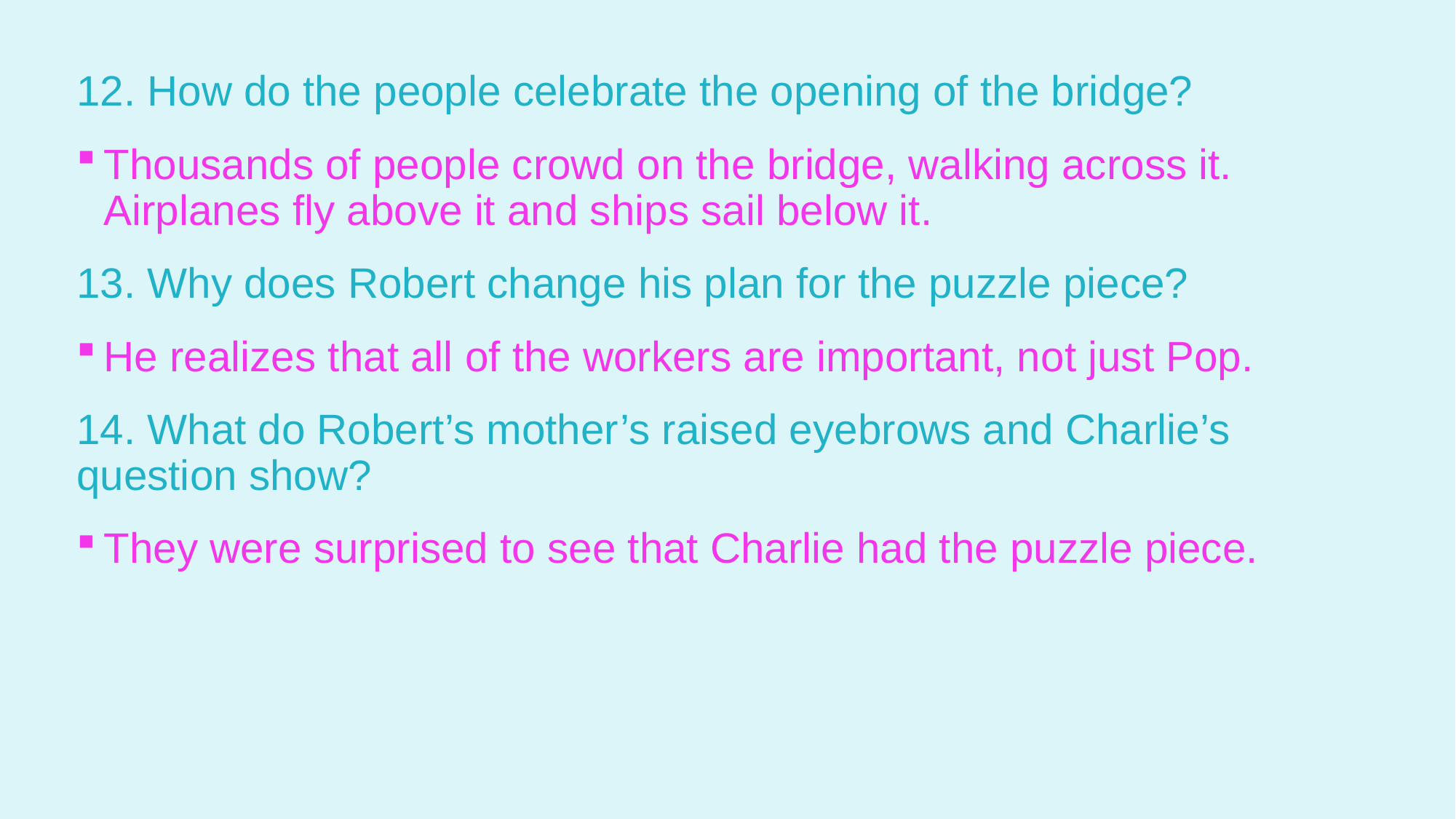

12. How do the people celebrate the opening of the bridge?
Thousands of people crowd on the bridge, walking across it. Airplanes fly above it and ships sail below it.
13. Why does Robert change his plan for the puzzle piece?
He realizes that all of the workers are important, not just Pop.
14. What do Robert’s mother’s raised eyebrows and Charlie’s question show?
They were surprised to see that Charlie had the puzzle piece.